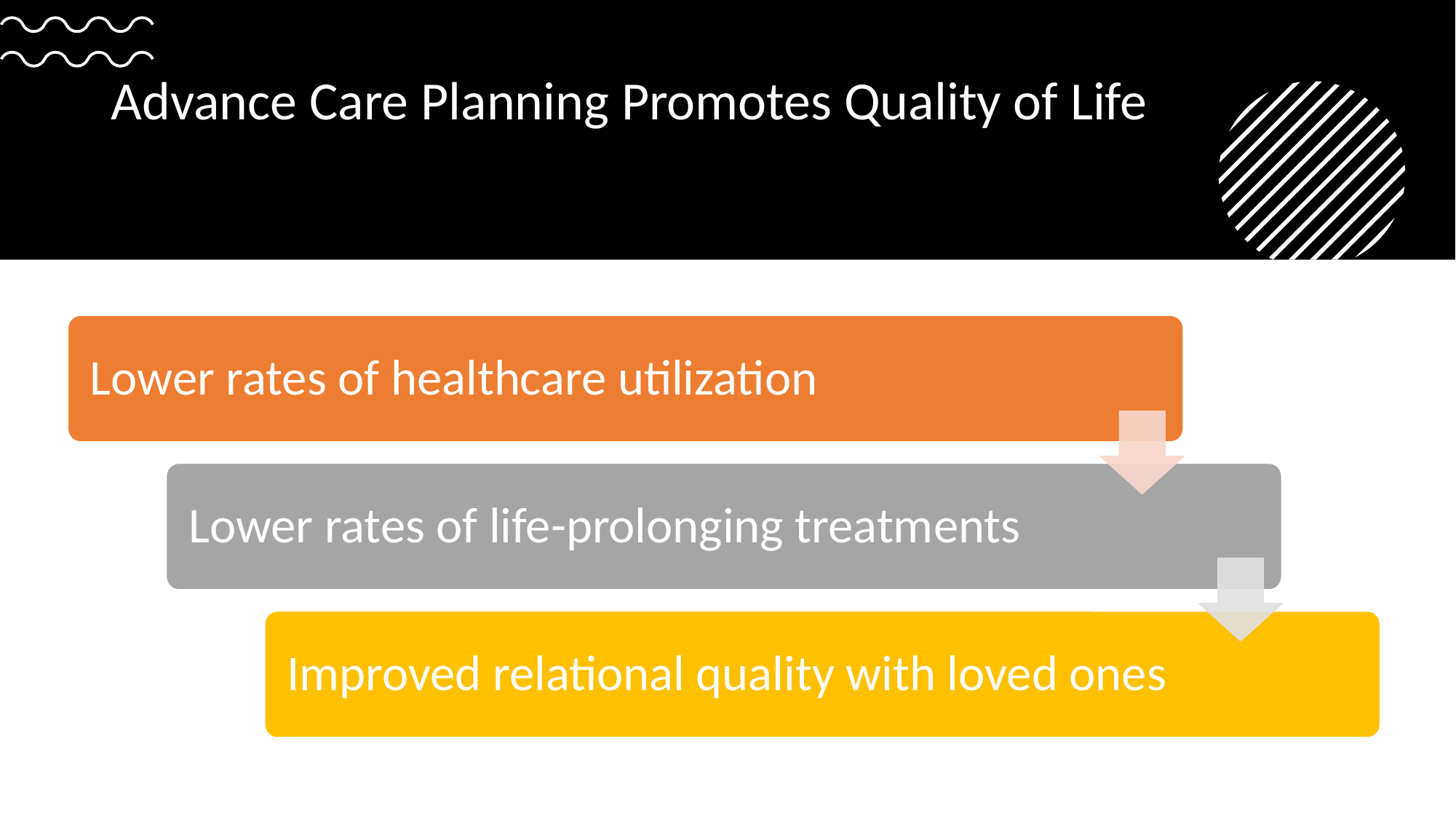

# Advance Care Planning Promotes Quality of Life

Lower rates of healthcare utilization
Lower rates of life-prolonging treatments
Improved relational quality with loved ones